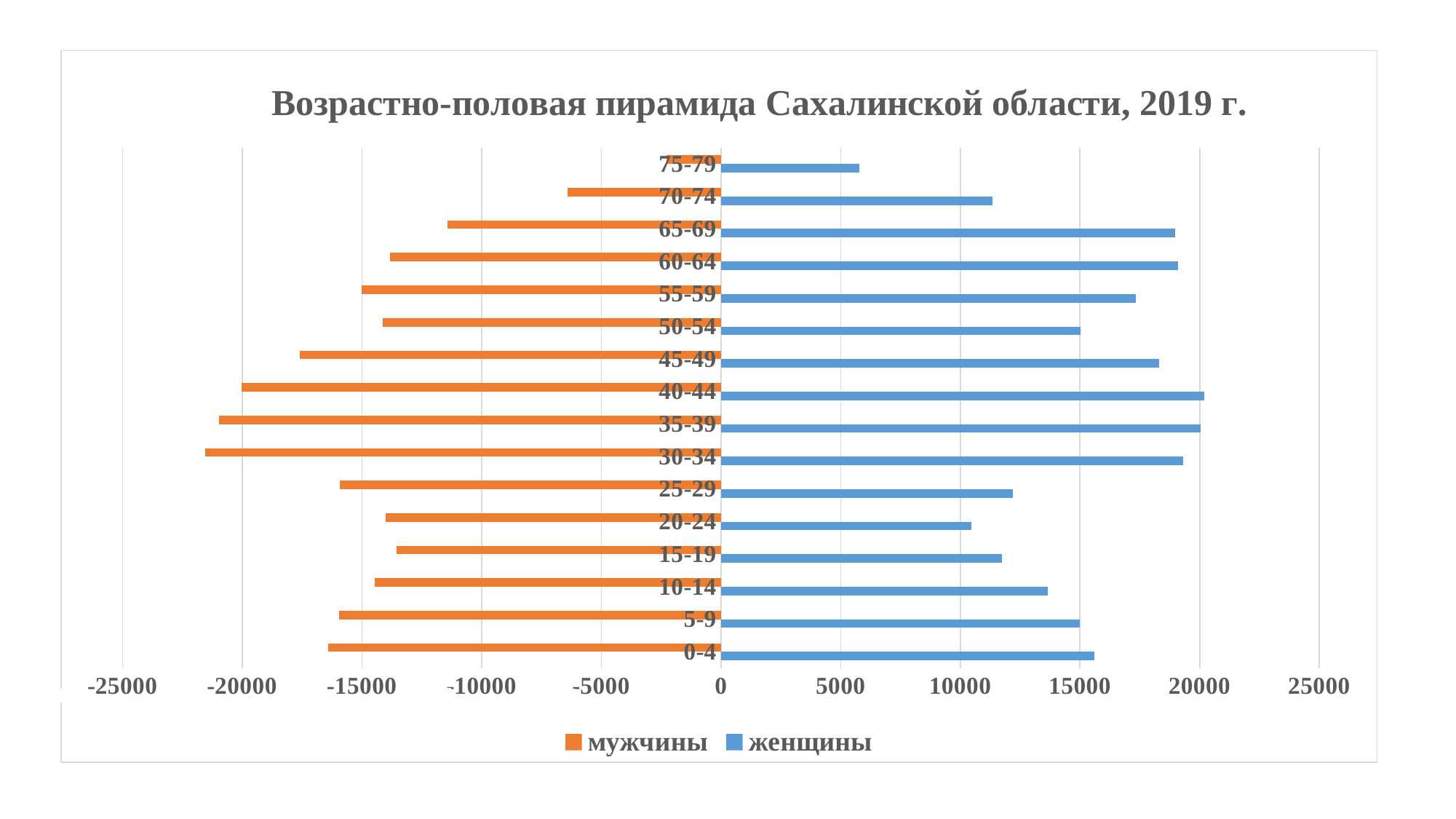

### Chart: Возрастно-половая пирамида Сахалинской области, 2019 г.

| Category | женщины | мужчины |
|---|---|---|
| 0-4 | 15606.0 | -16420.0 |
| 5-9 | 14991.0 | -15951.0 |
| 10-14 | 13661.0 | -14469.0 |
| 15-19 | 11725.0 | -13556.0 |
| 20-24 | 10459.0 | -14016.0 |
| 25-29 | 12207.0 | -15926.0 |
| 30-34 | 19305.0 | -21554.0 |
| 35-39 | 20042.0 | -20970.0 |
| 40-44 | 20205.0 | -20019.0 |
| 45-49 | 18316.0 | -17583.0 |
| 50-54 | 15016.0 | -14138.0 |
| 55-59 | 17330.0 | -15007.0 |
| 60-64 | 19087.0 | -13828.0 |
| 65-69 | 18987.0 | -11433.0 |
| 70-74 | 11331.0 | -6408.0 |
| 75-79 | 5778.0 | -2272.0 |